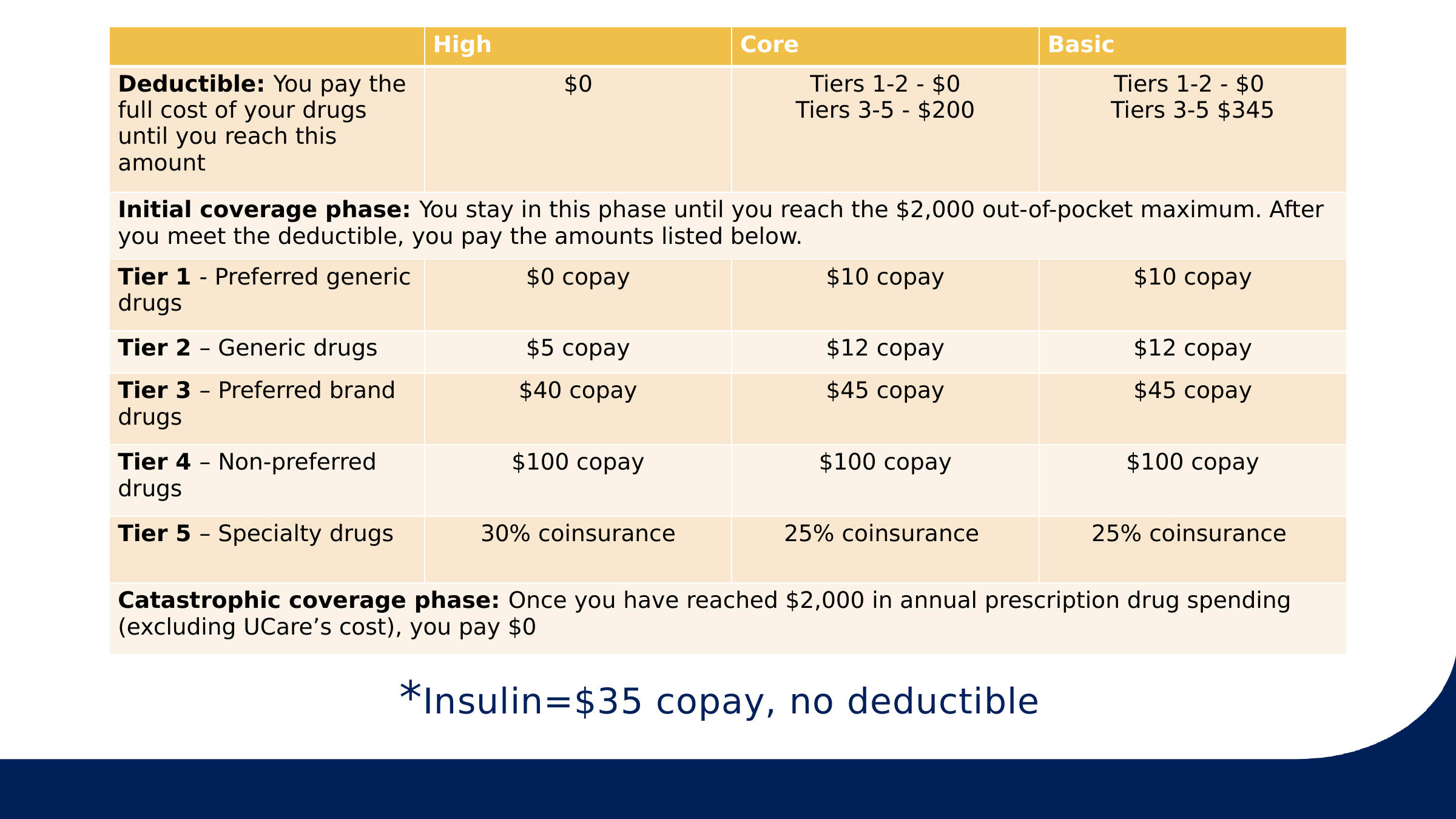

|  | High | Core | Basic |
| --- | --- | --- | --- |
| Deductible: You pay the full cost of your drugs until you reach this amount | $0 | Tiers 1-2 - $0 Tiers 3-5 - $200 | Tiers 1-2 - $0 Tiers 3-5 $345 |
| Initial coverage phase: You stay in this phase until you reach the $2,000 out-of-pocket maximum. After you meet the deductible, you pay the amounts listed below. |  |  |  |
| Tier 1 - Preferred generic drugs | $0 copay | $10 copay | $10 copay |
| Tier 2 – Generic drugs | $5 copay | $12 copay | $12 copay |
| Tier 3 – Preferred brand drugs | $40 copay | $45 copay | $45 copay |
| Tier 4 – Non-preferred drugs | $100 copay | $100 copay | $100 copay |
| Tier 5 – Specialty drugs | 30% coinsurance | 25% coinsurance | 25% coinsurance |
| Catastrophic coverage phase: Once you have reached $2,000 in annual prescription drug spending (excluding UCare’s cost), you pay $0 |  |  |  |
*Insulin=$35 copay, no deductible